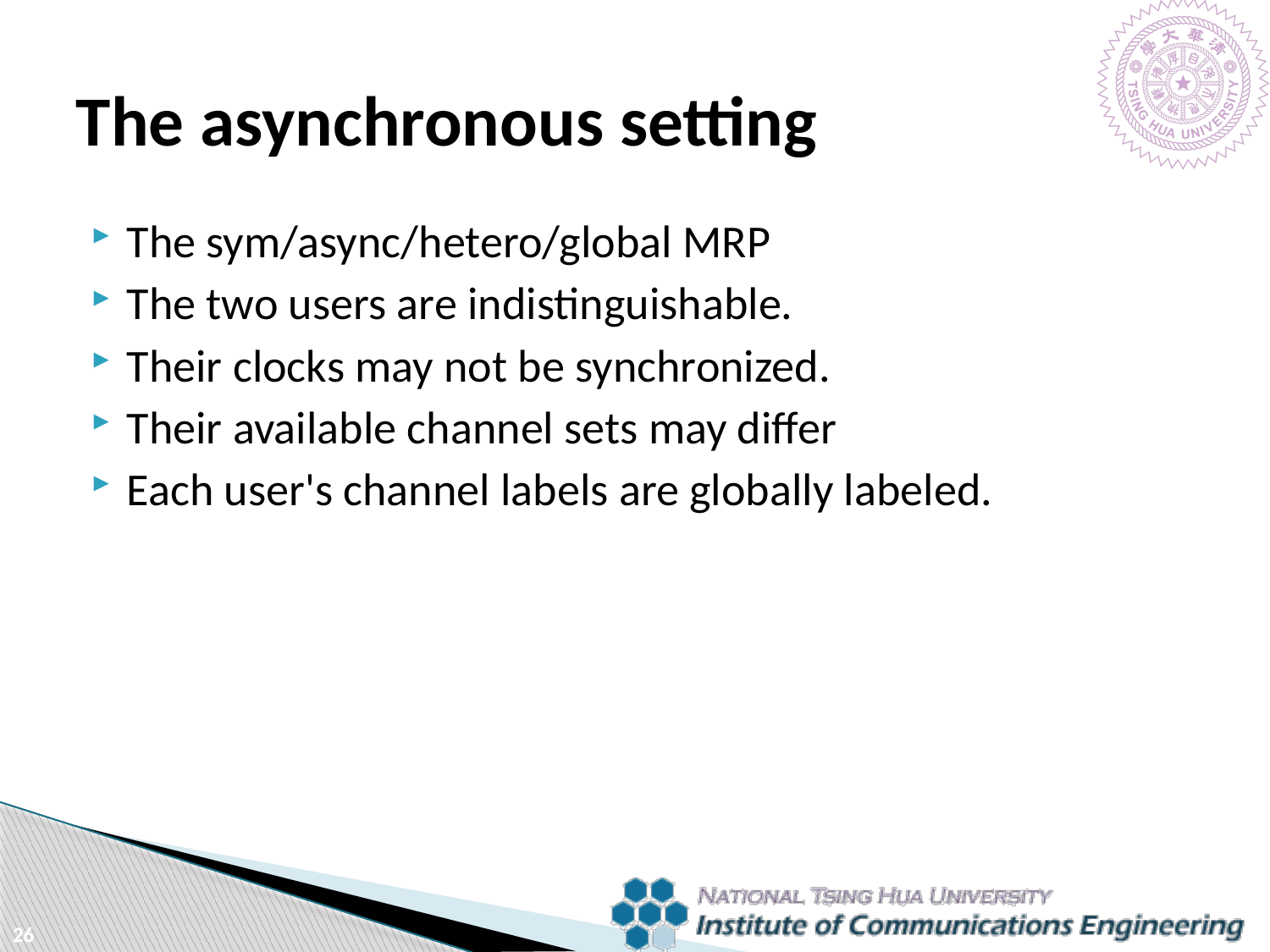

# The asynchronous setting
The sym/async/hetero/global MRP
The two users are indistinguishable.
Their clocks may not be synchronized.
Their available channel sets may differ
Each user's channel labels are globally labeled.

26